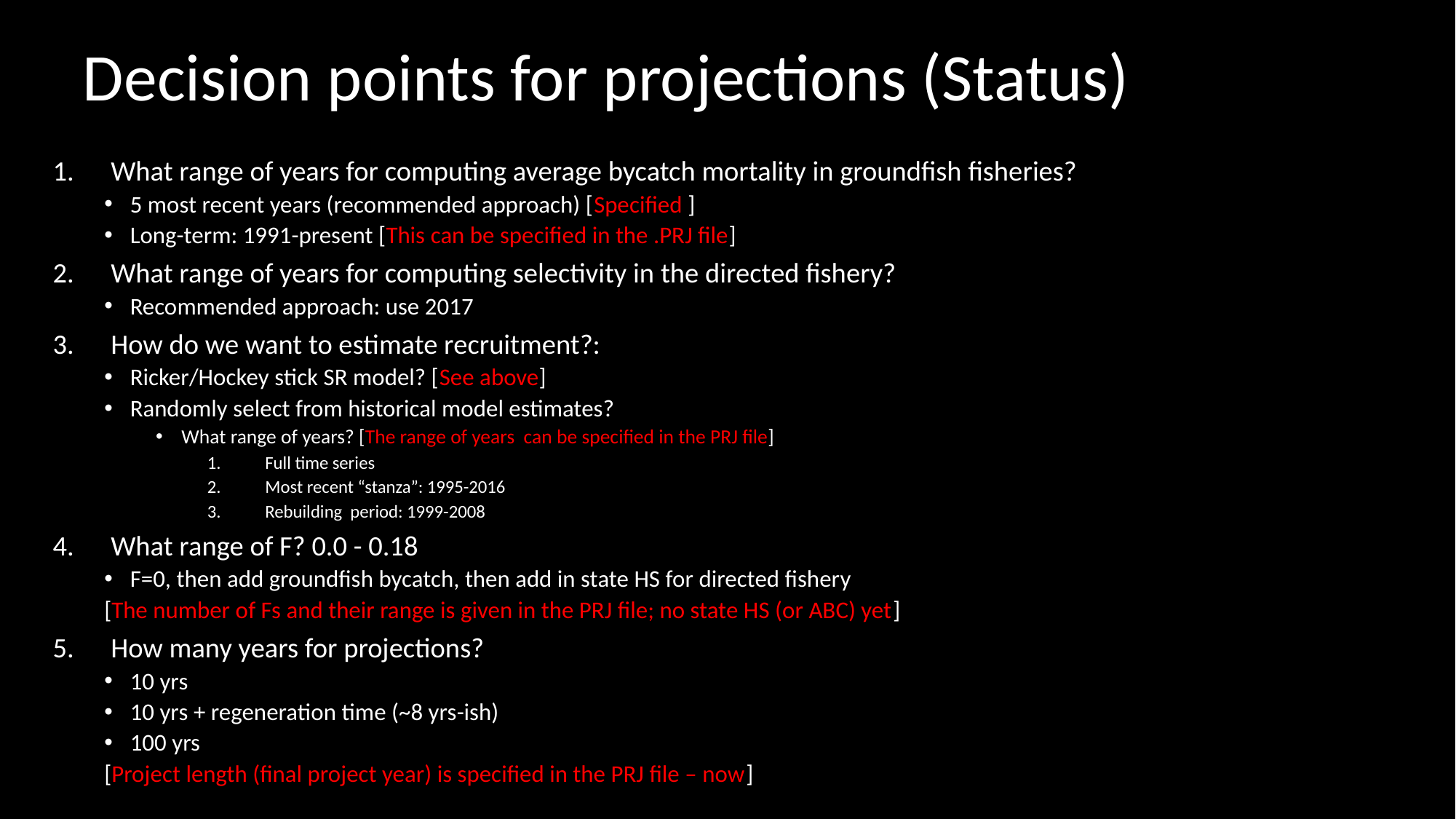

# Decision points for projections (Status)
What range of years for computing average bycatch mortality in groundfish fisheries?
5 most recent years (recommended approach) [Specified ]
Long-term: 1991-present [This can be specified in the .PRJ file]
What range of years for computing selectivity in the directed fishery?
Recommended approach: use 2017
How do we want to estimate recruitment?:
Ricker/Hockey stick SR model? [See above]
Randomly select from historical model estimates?
What range of years? [The range of years  can be specified in the PRJ file]
Full time series
Most recent “stanza”: 1995-2016
Rebuilding  period: 1999-2008
What range of F? 0.0 - 0.18
F=0, then add groundfish bycatch, then add in state HS for directed fishery
[The number of Fs and their range is given in the PRJ file; no state HS (or ABC) yet]
How many years for projections?
10 yrs
10 yrs + regeneration time (~8 yrs-ish)
100 yrs
[Project length (final project year) is specified in the PRJ file – now]